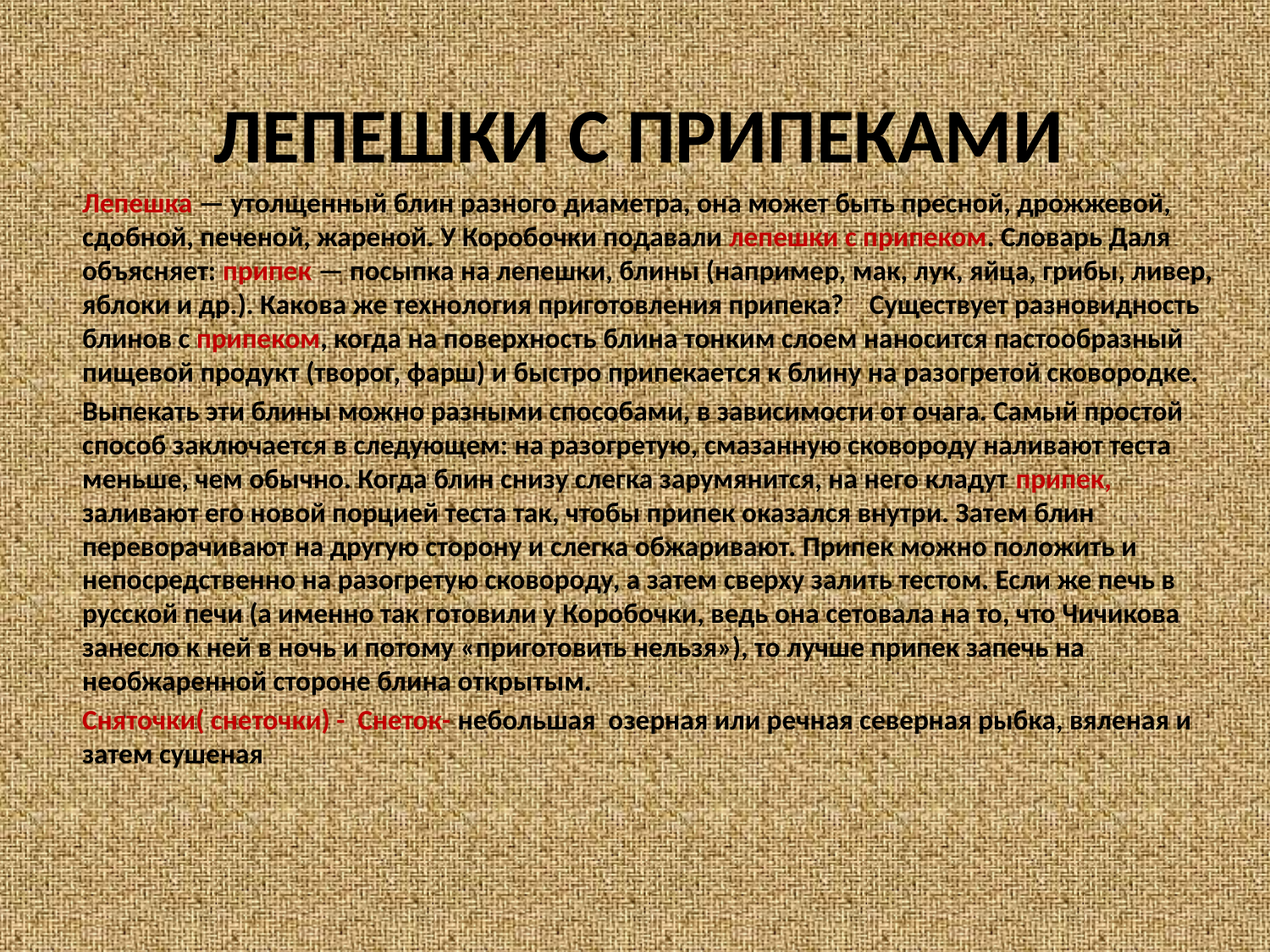

# ЛЕПЕШКИ С ПРИПЕКАМИ
Лепешка — утолщенный блин разного диаметра, она может быть пресной, дрожжевой, сдобной, печеной, жареной. У Коробочки подавали лепешки с припеком. Словарь Даля объясняет: припек — посыпка на лепешки, блины (например, мак, лук, яйца, грибы, ливер, яблоки и др.). Какова же технология приготовления припека?    Существует разновидность блинов с припеком, когда на поверхность блина тонким слоем наносится пастообразный пищевой продукт (творог, фарш) и быстро припекается к блину на разогретой сковородке.
Выпекать эти блины можно разными способами, в зависимости от очага. Самый простой способ заключается в следующем: на разогретую, смазанную сковороду наливают теста меньше, чем обычно. Когда блин снизу слегка зарумянится, на него кладут припек, заливают его новой порцией теста так, чтобы припек оказался внутри. Затем блин переворачивают на другую сторону и слегка обжаривают. Припек можно положить и непосредственно на разогретую сковороду, а затем сверху залить тестом. Если же печь в русской печи (а именно так готовили у Коробочки, ведь она сетовала на то, что Чичикова занесло к ней в ночь и потому «приготовить нельзя»), то лучше припек запечь на необжаренной стороне блина открытым.
Сняточки( снеточки) -  Снеток- небольшая  озерная или речная северная рыбка, вяленая и затем сушеная